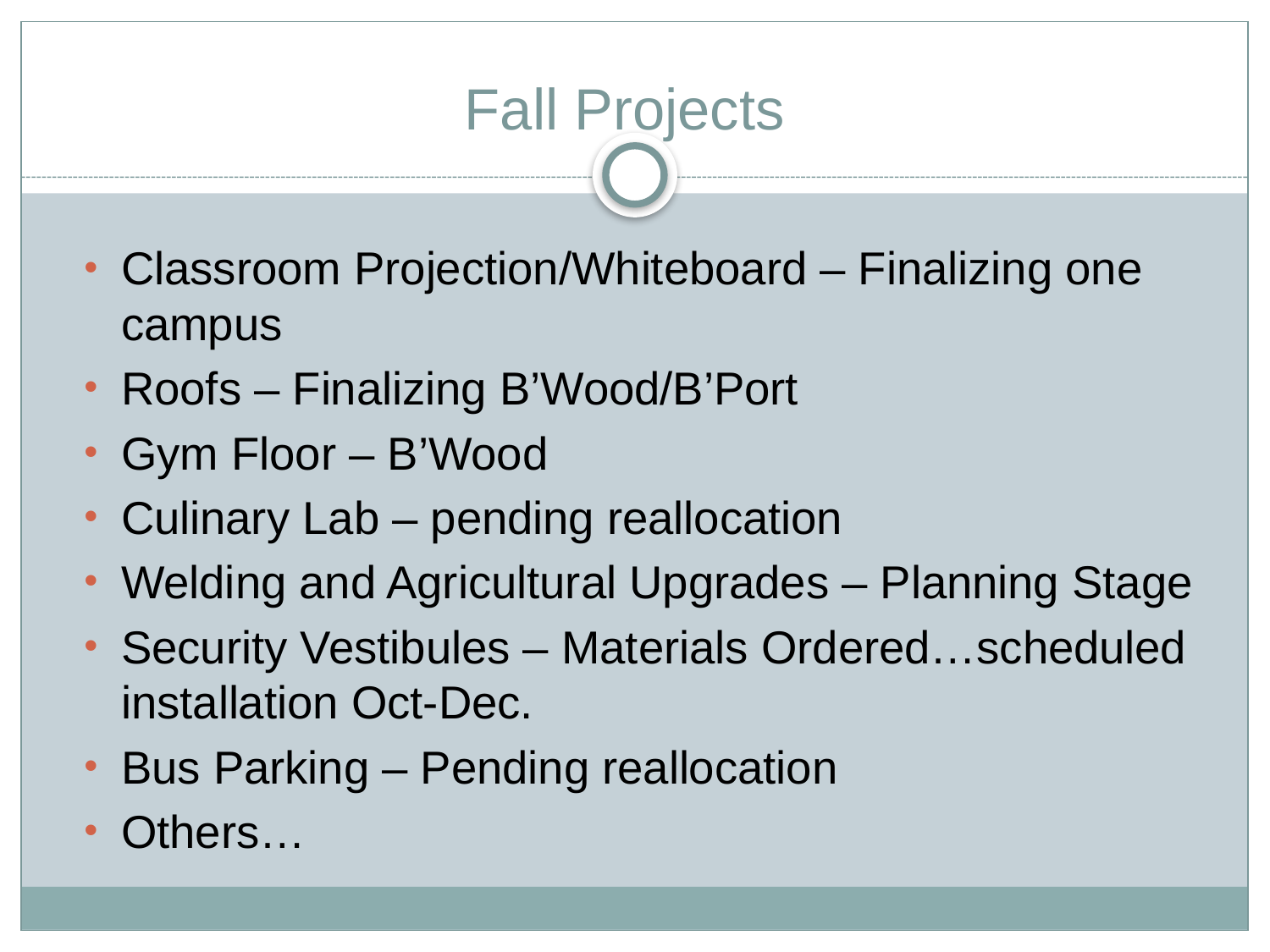

# Fall Projects
Classroom Projection/Whiteboard – Finalizing one campus
Roofs – Finalizing B’Wood/B’Port
Gym Floor – B’Wood
Culinary Lab – pending reallocation
Welding and Agricultural Upgrades – Planning Stage
Security Vestibules – Materials Ordered…scheduled installation Oct-Dec.
Bus Parking – Pending reallocation
Others…